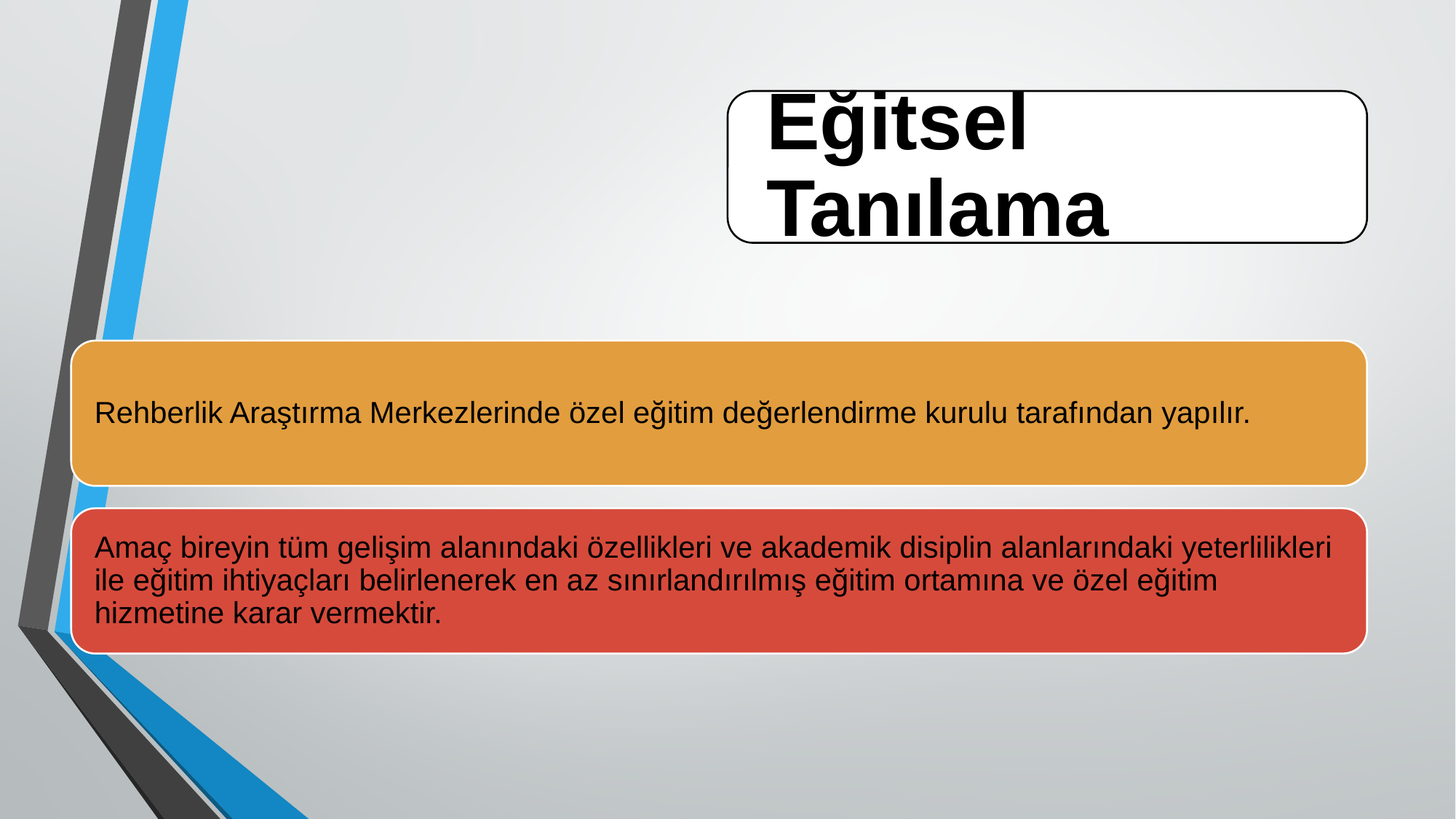

Eğitsel Tanılama
Rehberlik Araştırma Merkezlerinde özel eğitim değerlendirme kurulu tarafından yapılır.
Amaç bireyin tüm gelişim alanındaki özellikleri ve akademik disiplin alanlarındaki yeterlilikleri ile eğitim ihtiyaçları belirlenerek en az sınırlandırılmış eğitim ortamına ve özel eğitim hizmetine karar vermektir.